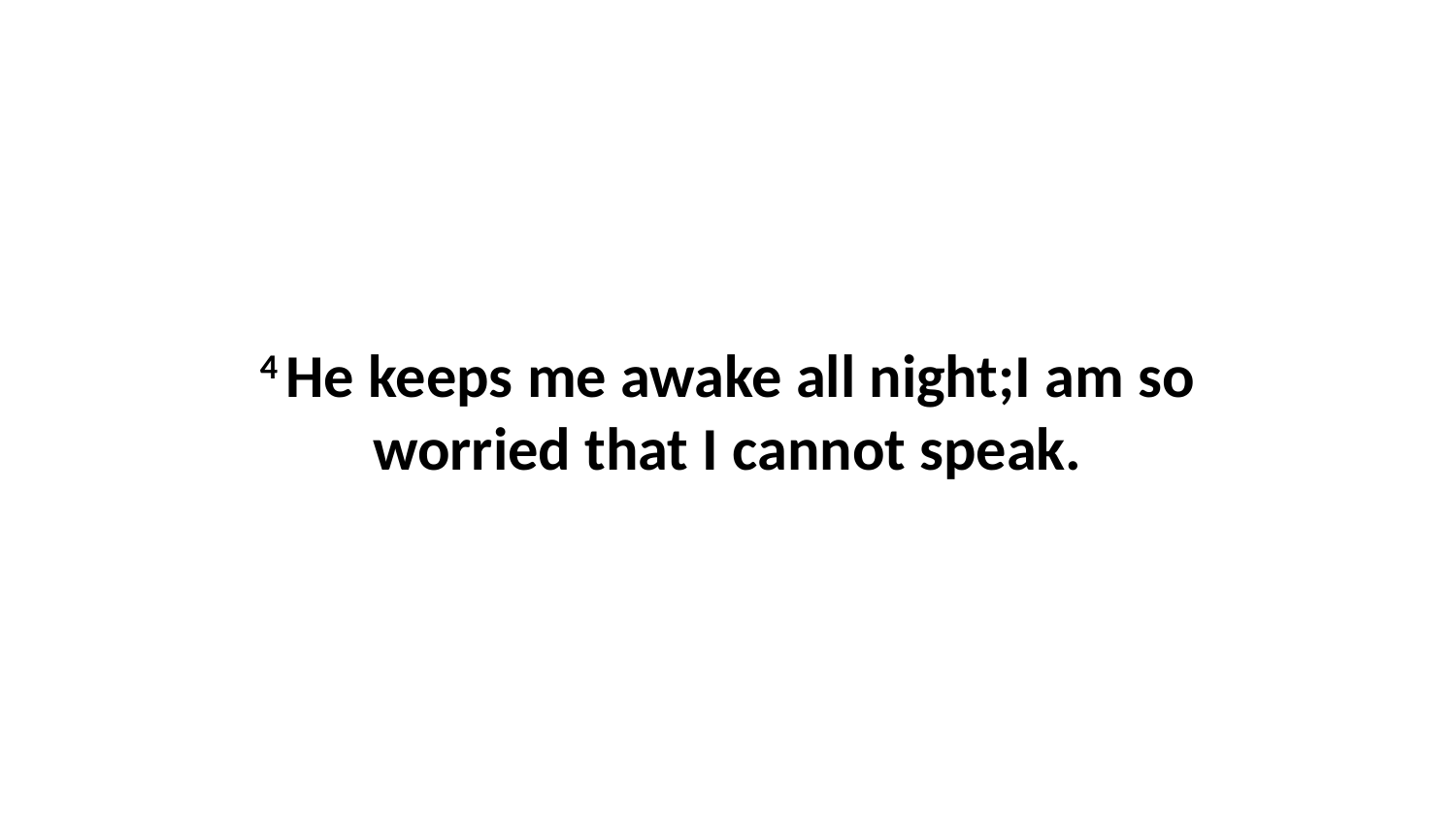

4 He keeps me awake all night;I am so worried that I cannot speak.